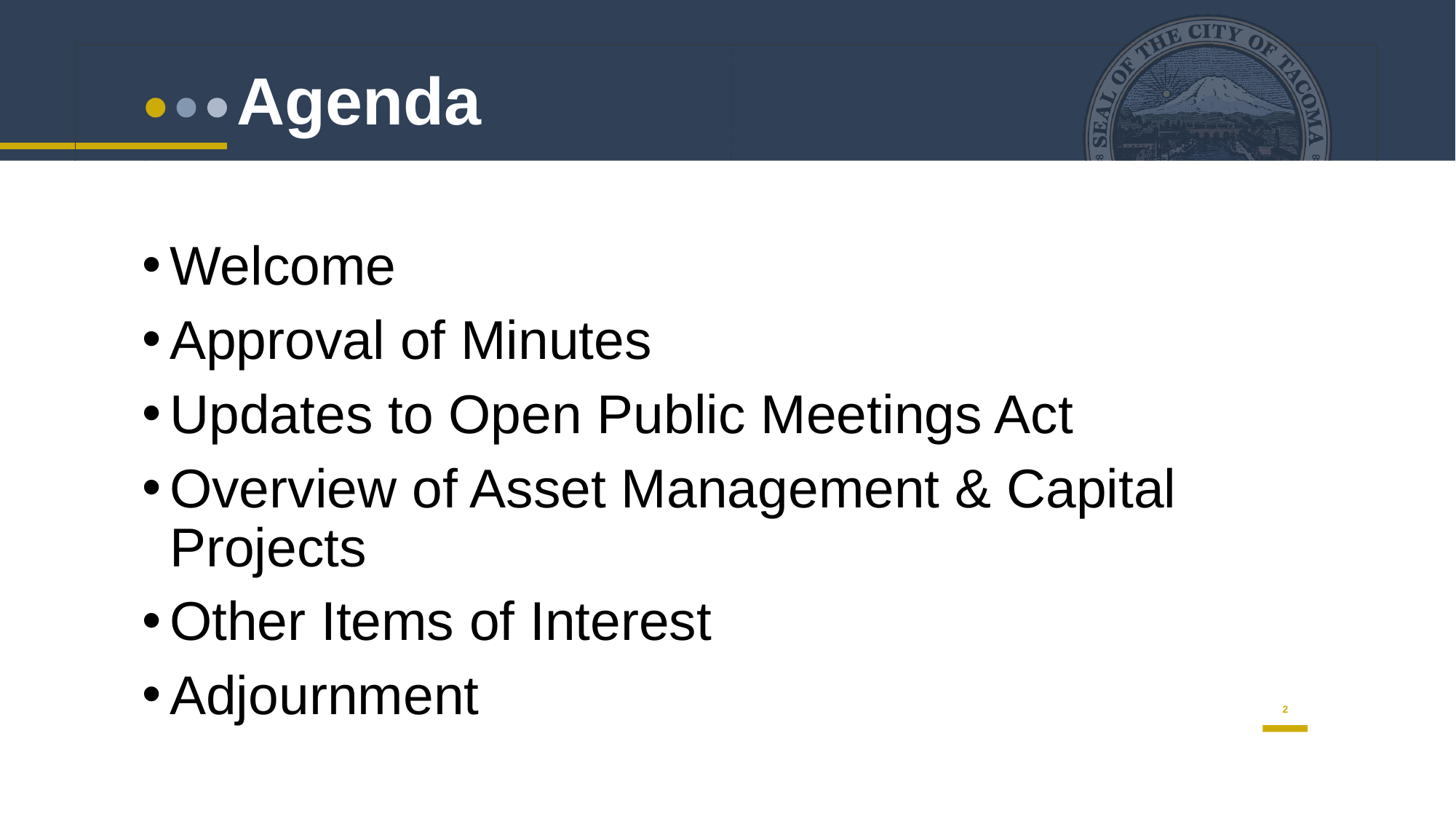

Agenda

Welcome
Approval of Minutes
Updates to Open Public Meetings Act
Overview of Asset Management & Capital Projects
Other Items of Interest
Adjournment